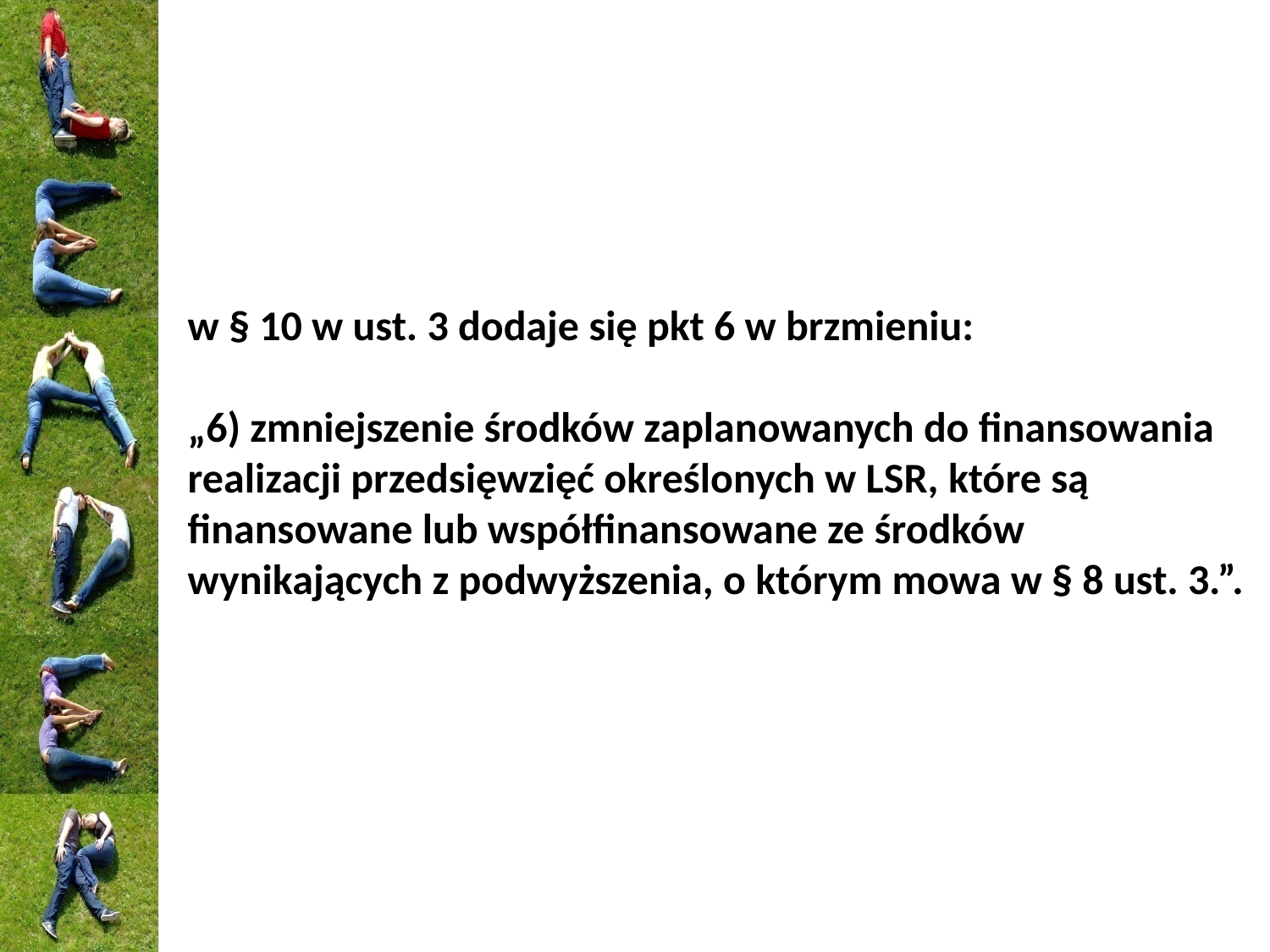

# w § 10 w ust. 3 dodaje się pkt 6 w brzmieniu: „6) zmniejszenie środków zaplanowanych do finansowania realizacji przedsięwzięć określonych w LSR, które są finansowane lub współfinansowane ze środków wynikających z podwyższenia, o którym mowa w § 8 ust. 3.”.